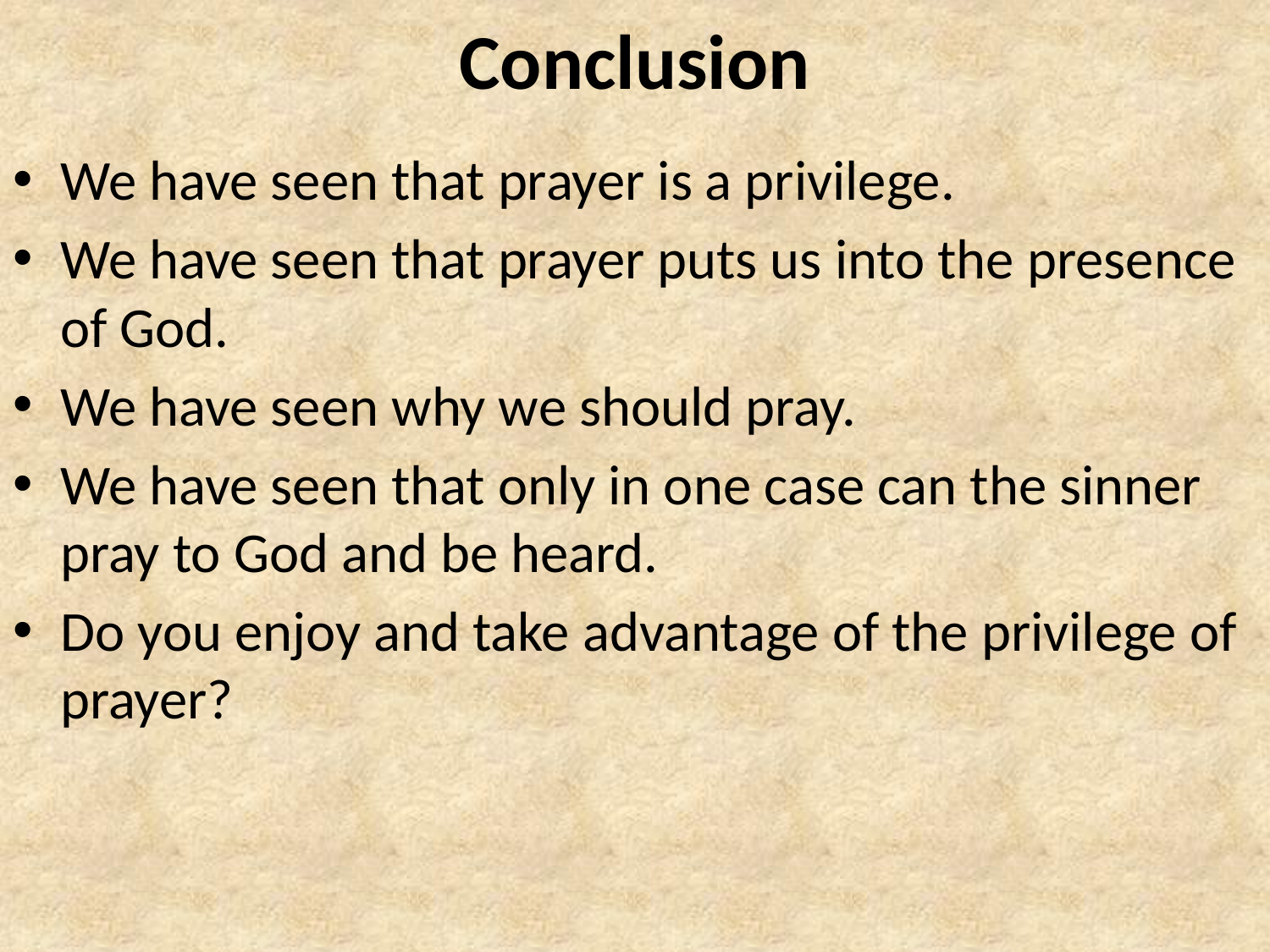

# Conclusion
We have seen that prayer is a privilege.
We have seen that prayer puts us into the presence of God.
We have seen why we should pray.
We have seen that only in one case can the sinner pray to God and be heard.
Do you enjoy and take advantage of the privilege of prayer?